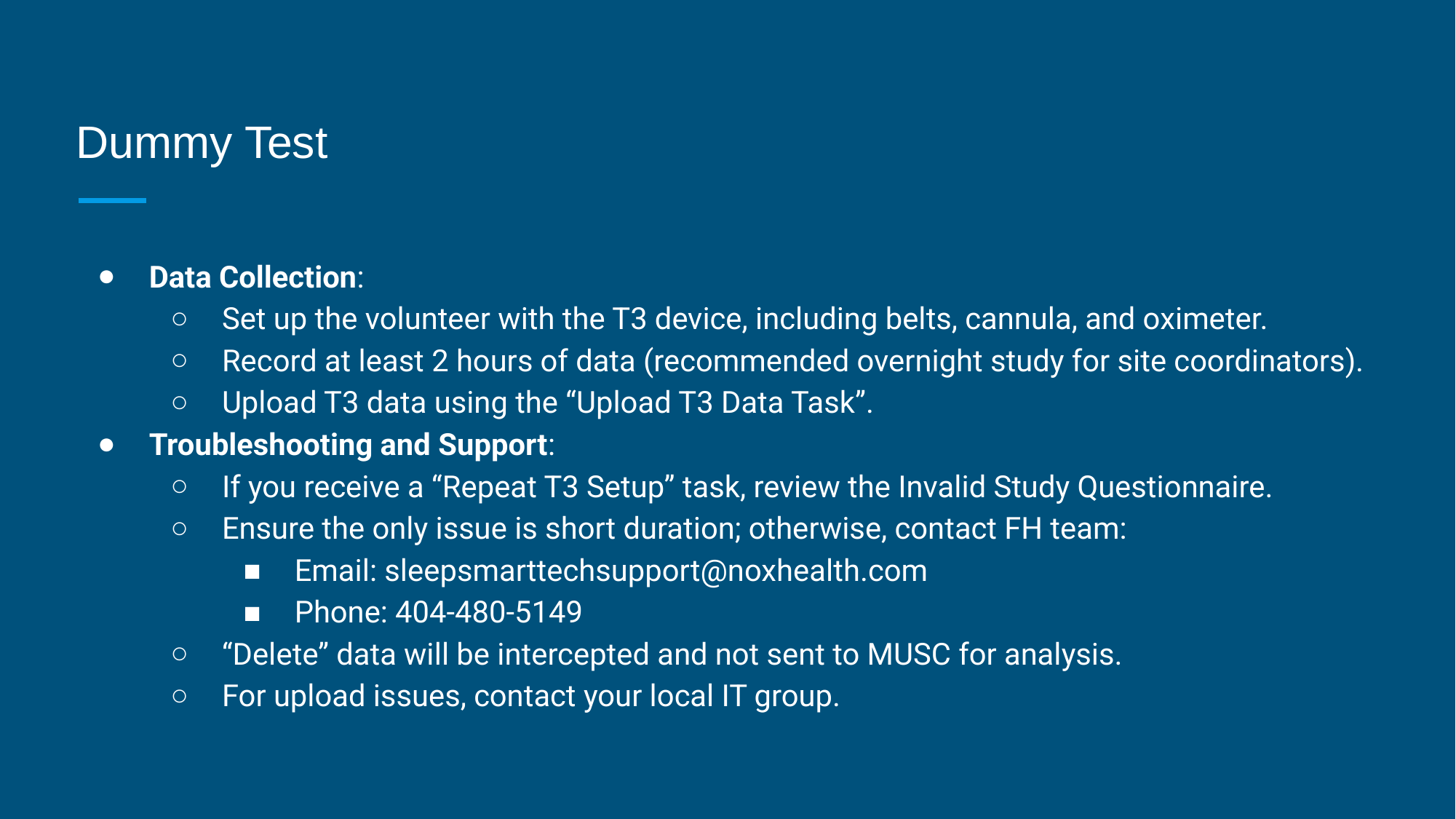

# Dummy Test
Data Collection:
Set up the volunteer with the T3 device, including belts, cannula, and oximeter.
Record at least 2 hours of data (recommended overnight study for site coordinators).
Upload T3 data using the “Upload T3 Data Task”.
Troubleshooting and Support:
If you receive a “Repeat T3 Setup” task, review the Invalid Study Questionnaire.
Ensure the only issue is short duration; otherwise, contact FH team:
Email: sleepsmarttechsupport@noxhealth.com
Phone: 404-480-5149
“Delete” data will be intercepted and not sent to MUSC for analysis.
For upload issues, contact your local IT group.